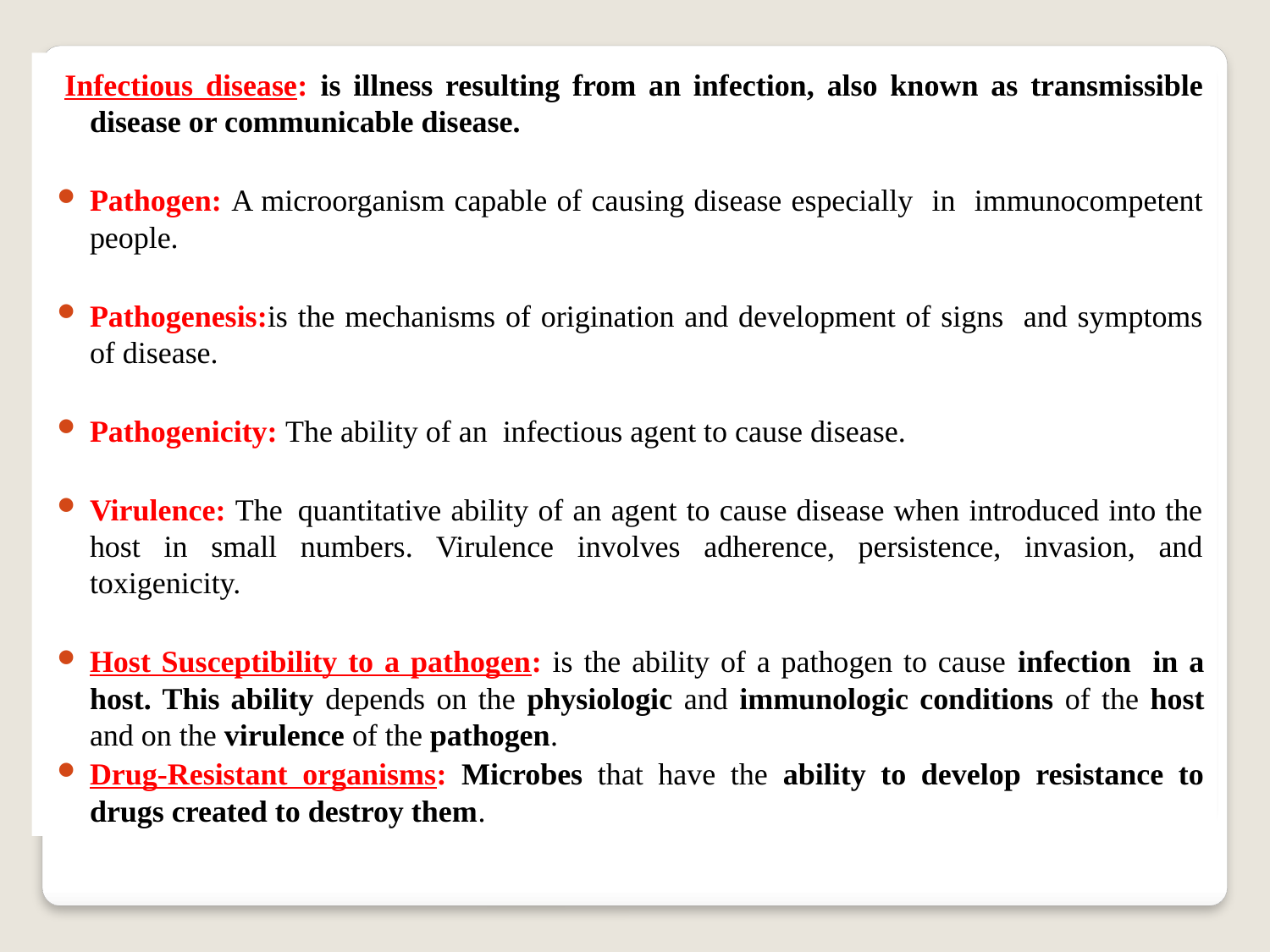

Infectious disease: is illness resulting from an infection, also known as transmissible disease or communicable disease.

Pathogen: A microorganism capable of causing disease especially  in  immunocompetent people.

Pathogenesis:is the mechanisms of origination and development of signs  and symptoms of disease.

Pathogenicity: The ability of an  infectious agent to cause disease.

Virulence: The quantitative ability of an agent to cause disease when introduced into the host in small numbers. Virulence involves adherence, persistence, invasion, and toxigenicity.

Host Susceptibility to a pathogen: is the ability of a pathogen to cause infection  in a host. This ability depends on the physiologic and immunologic conditions of the host and on the virulence of the pathogen.
Drug-Resistant organisms: Microbes that have the ability to develop resistance to drugs created to destroy them.